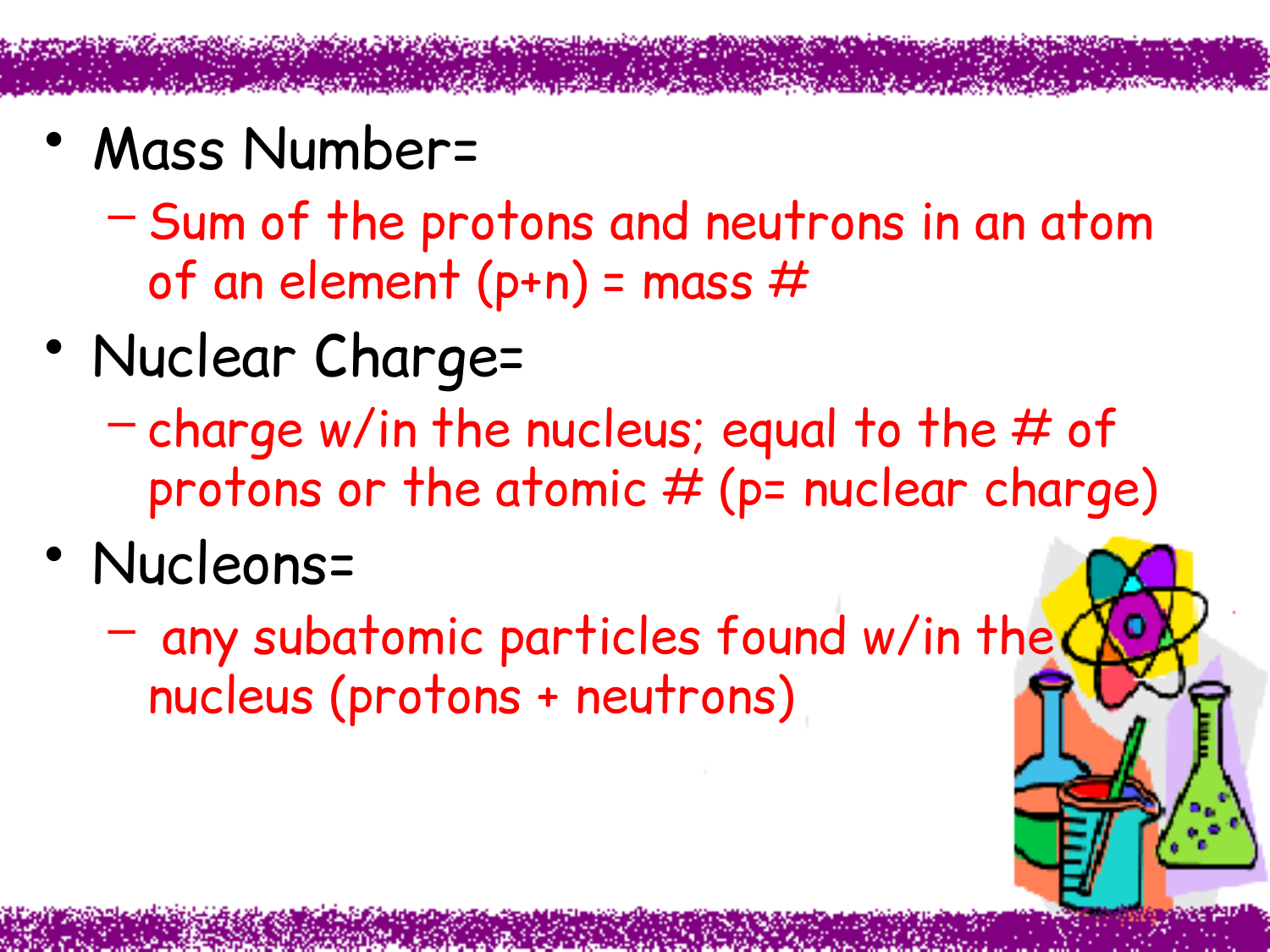

Mass Number=
Sum of the protons and neutrons in an atom of an element (p+n) = mass #
Nuclear Charge=
charge w/in the nucleus; equal to the # of protons or the atomic # (p= nuclear charge)
Nucleons=
 any subatomic particles found w/in the nucleus (protons + neutrons)